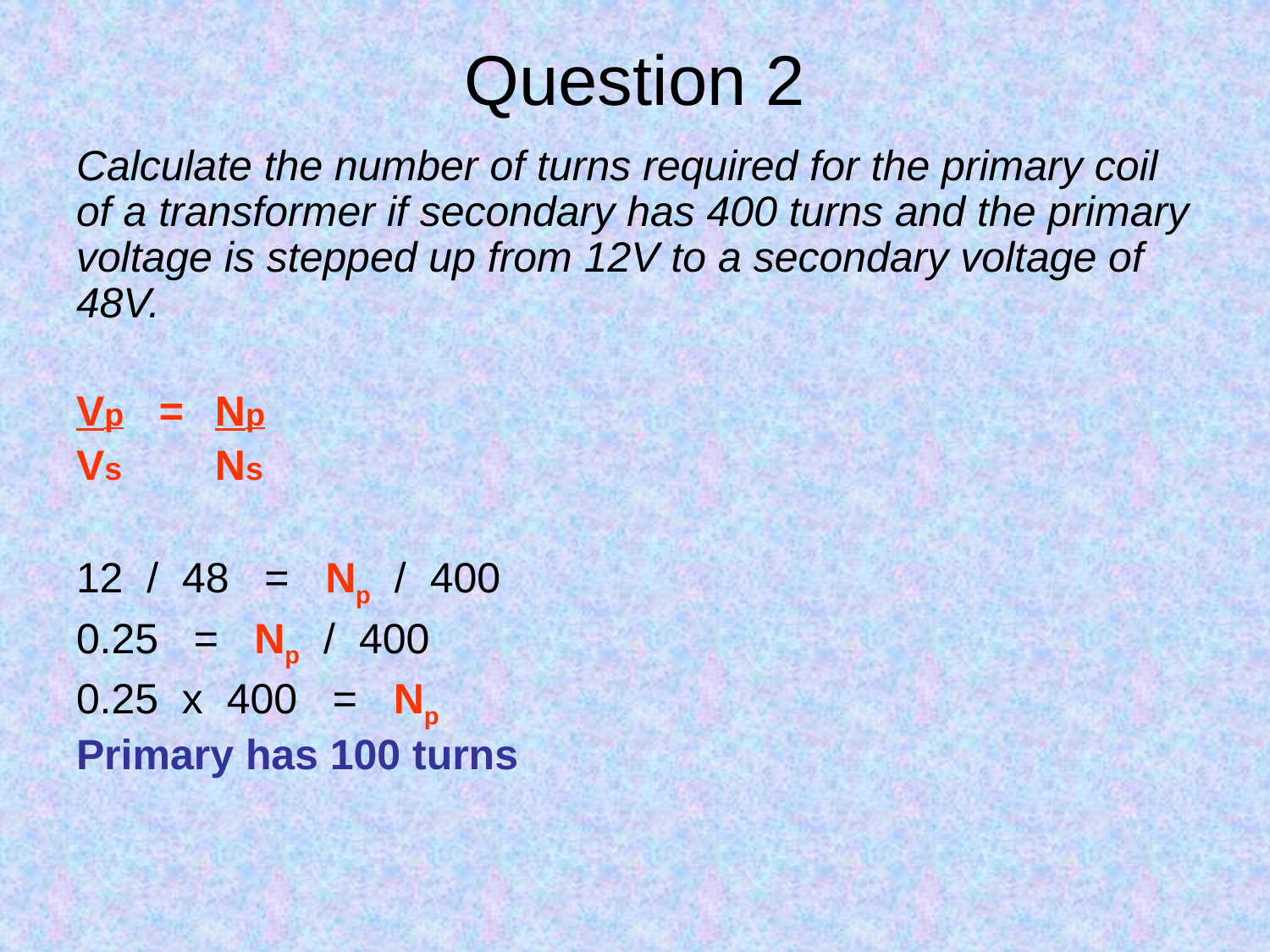

# Question 2
Calculate the number of turns required for the primary coil of a transformer if secondary has 400 turns and the primary voltage is stepped up from 12V to a secondary voltage of 48V.

Vp   = 	 Np
Vs 	 Ns

12  /  48   =   Np  /  400
0.25   =   Np  /  400
0.25  x  400   =   Np
Primary has 100 turns